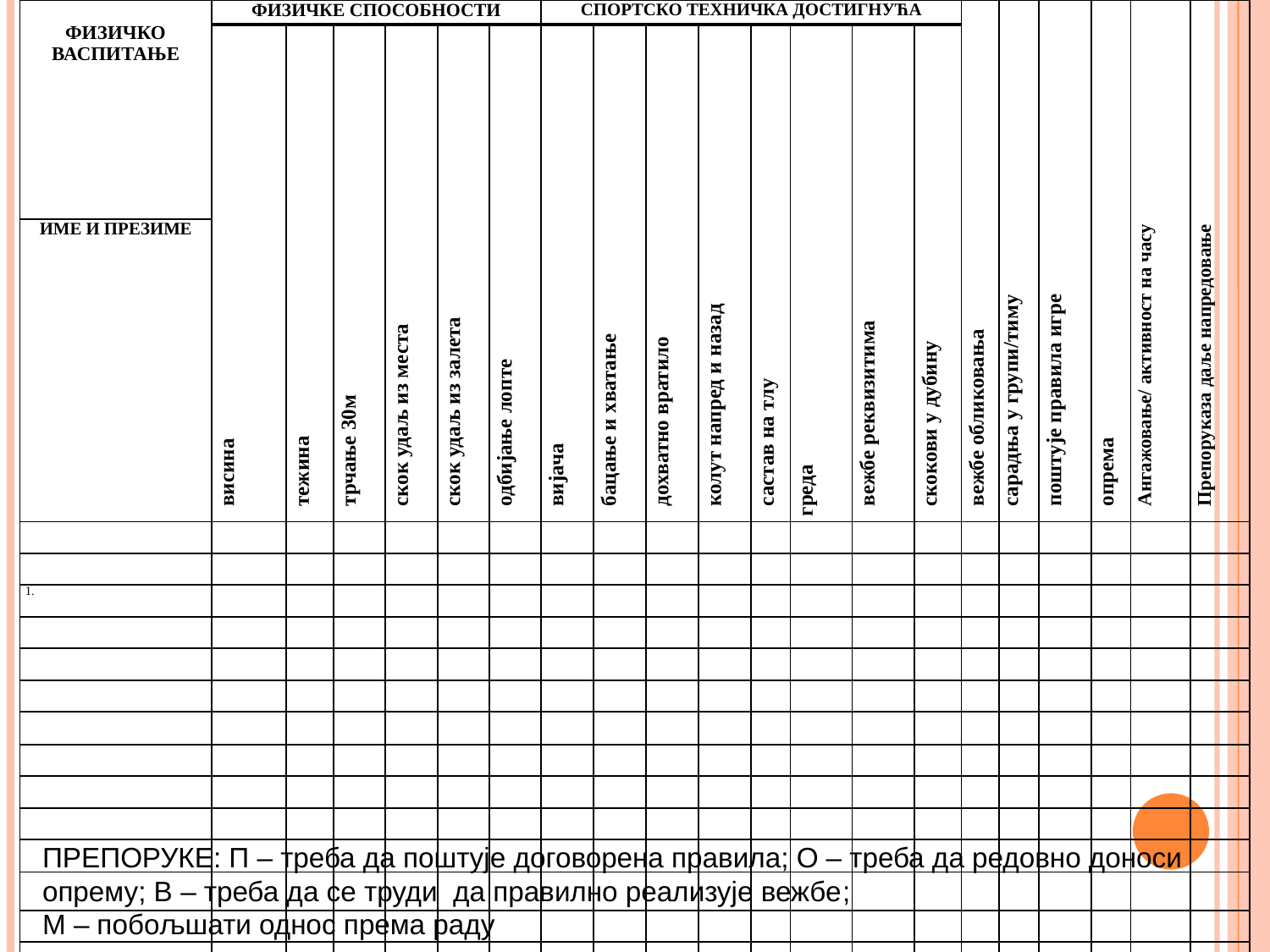

| ФИЗИЧКО ВАСПИТАЊЕ | ФИЗИЧКЕ СПОСОБНОСТИ |  |  |  |  |  | СПОРТСКО ТЕХНИЧКА ДОСТИГНУЋА |  |  |  |  |  |  |  | вежбе обликовања | сарадња у групи/тиму | поштује правила игре | опрема | Ангажовање/ активност на часу | Препоруказа даље напредовање |
| --- | --- | --- | --- | --- | --- | --- | --- | --- | --- | --- | --- | --- | --- | --- | --- | --- | --- | --- | --- | --- |
|  | висина | тежина | трчање 30м | скок удаљ из места | скок удаљ из залета | одбијање лопте | вијача | бацање и хватање | дохватно вратило | колут напред и назад | састав на тлу | греда | вежбе реквизитима | скокови у дубину |  |  |  |  |  |  |
| ИМЕ И ПРЕЗИМЕ |  |  |  |  |  |  |  |  |  |  |  |  |  |  |  |  |  |  |  |  |
|  |  |  |  |  |  |  |  |  |  |  |  |  |  |  |  |  |  |  |  |  |
|  |  |  |  |  |  |  |  |  |  |  |  |  |  |  |  |  |  |  |  |  |
|  |  |  |  |  |  |  |  |  |  |  |  |  |  |  |  |  |  |  |  |  |
|  |  |  |  |  |  |  |  |  |  |  |  |  |  |  |  |  |  |  |  |  |
|  |  |  |  |  |  |  |  |  |  |  |  |  |  |  |  |  |  |  |  |  |
|  |  |  |  |  |  |  |  |  |  |  |  |  |  |  |  |  |  |  |  |  |
|  |  |  |  |  |  |  |  |  |  |  |  |  |  |  |  |  |  |  |  |  |
|  |  |  |  |  |  |  |  |  |  |  |  |  |  |  |  |  |  |  |  |  |
|  |  |  |  |  |  |  |  |  |  |  |  |  |  |  |  |  |  |  |  |  |
|  |  |  |  |  |  |  |  |  |  |  |  |  |  |  |  |  |  |  |  |  |
|  |  |  |  |  |  |  |  |  |  |  |  |  |  |  |  |  |  |  |  |  |
|  |  |  |  |  |  |  |  |  |  |  |  |  |  |  |  |  |  |  |  |  |
|  |  |  |  |  |  |  |  |  |  |  |  |  |  |  |  |  |  |  |  |  |
|  |  |  |  |  |  |  |  |  |  |  |  |  |  |  |  |  |  |  |  |  |
|  |  |  |  |  |  |  |  |  |  |  |  |  |  |  |  |  |  |  |  |  |
|  |  |  |  |  |  |  |  |  |  |  |  |  |  |  |  |  |  |  |  |  |
|  |  |  |  |  |  |  |  |  |  |  |  |  |  |  |  |  |  |  |  |  |
|  |  |  |  |  |  |  |  |  |  |  |  |  |  |  |  |  |  |  |  |  |
ПРЕПОРУКЕ: П – треба да поштује договорена правила; О – треба да редовно доноси опрему; В – треба да се труди  да правилно реализује вежбе;
М – побољшати однос према раду